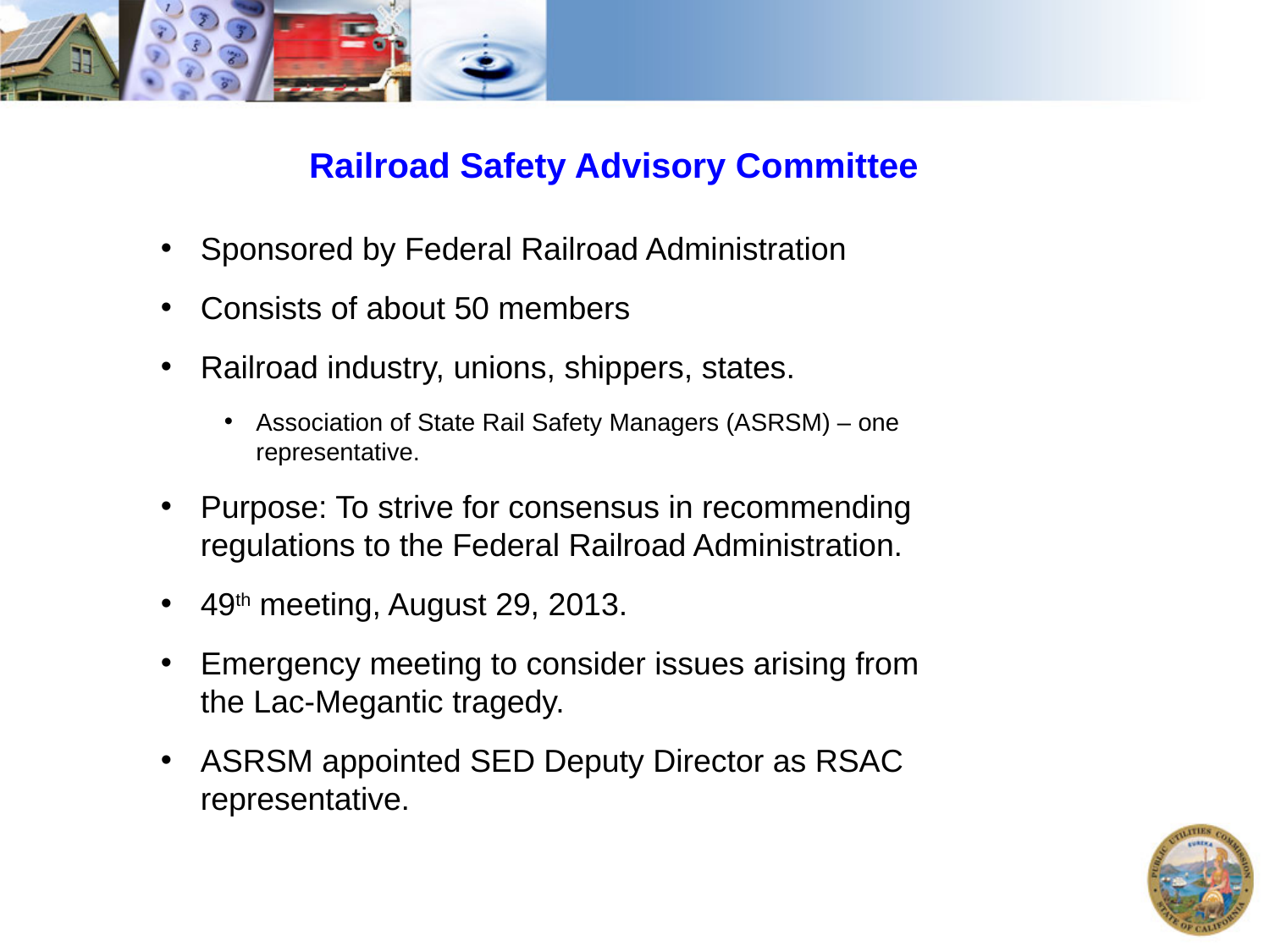

Railroad Safety Advisory Committee
Sponsored by Federal Railroad Administration
Consists of about 50 members
Railroad industry, unions, shippers, states.
Association of State Rail Safety Managers (ASRSM) – one representative.
Purpose: To strive for consensus in recommending regulations to the Federal Railroad Administration.
49th meeting, August 29, 2013.
Emergency meeting to consider issues arising from the Lac-Megantic tragedy.
ASRSM appointed SED Deputy Director as RSAC representative.